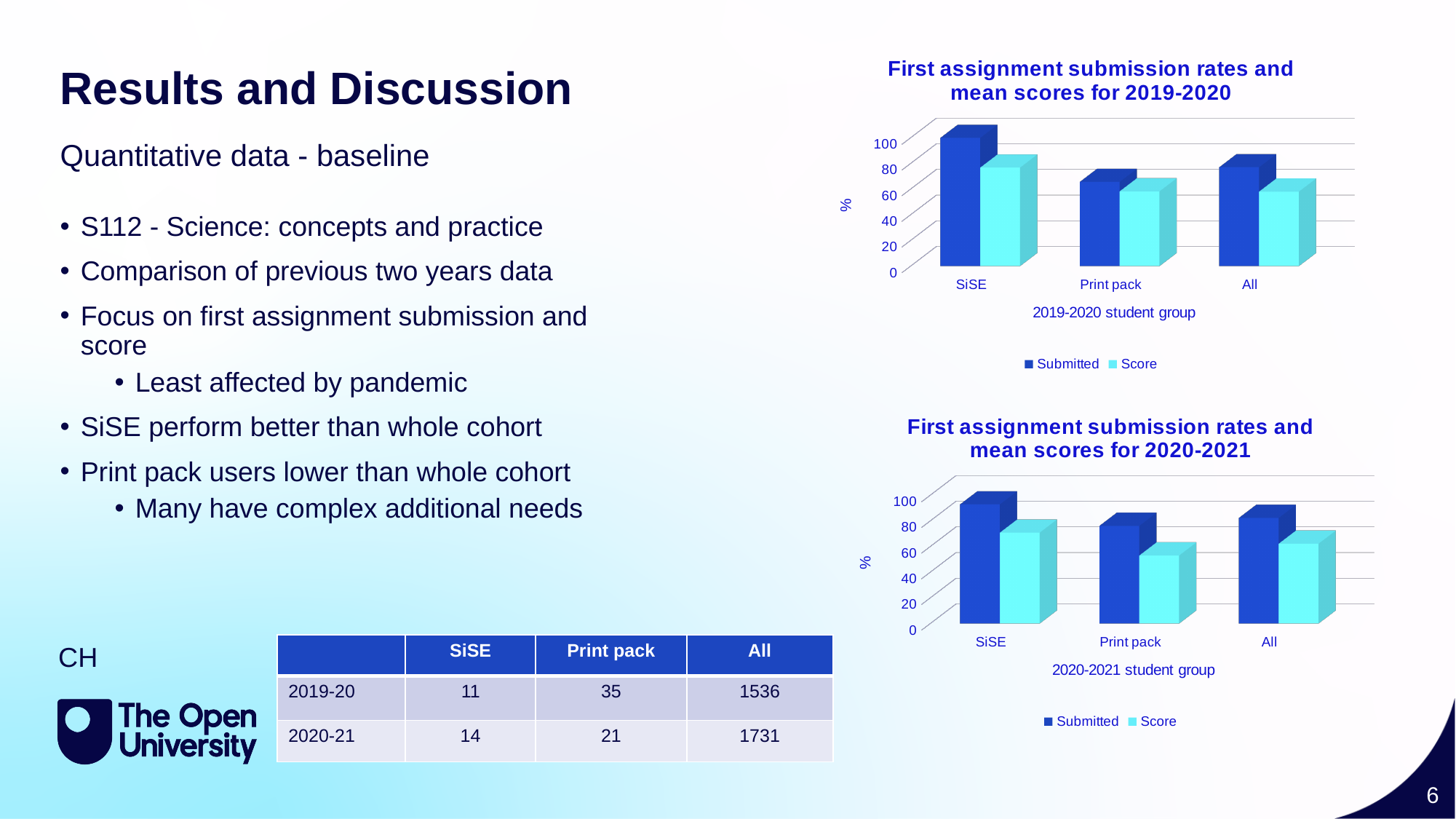

[unsupported chart]

Results and Discussion
Quantitative data - baseline
S112 - Science: concepts and practice
Comparison of previous two years data
Focus on first assignment submission and score
Least affected by pandemic
SiSE perform better than whole cohort
Print pack users lower than whole cohort
Many have complex additional needs

[unsupported chart]

CH
|  | SiSE | Print pack | All |
| --- | --- | --- | --- |
| 2019-20 | 11 | 35 | 1536 |
| 2020-21 | 14 | 21 | 1731 |